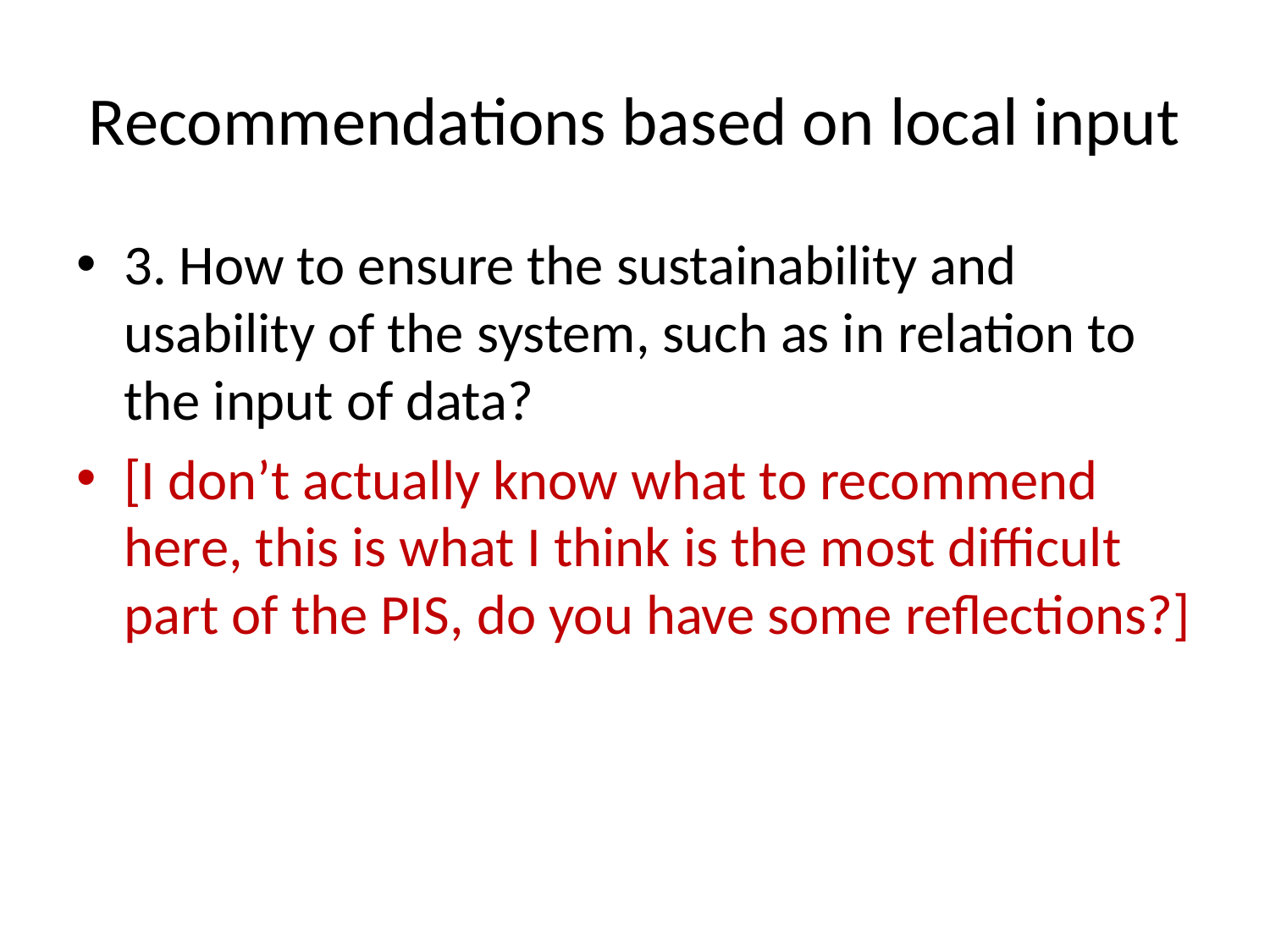

# Recommendations based on local input
3. How to ensure the sustainability and usability of the system, such as in relation to the input of data?
[I don’t actually know what to recommend here, this is what I think is the most difficult part of the PIS, do you have some reflections?]